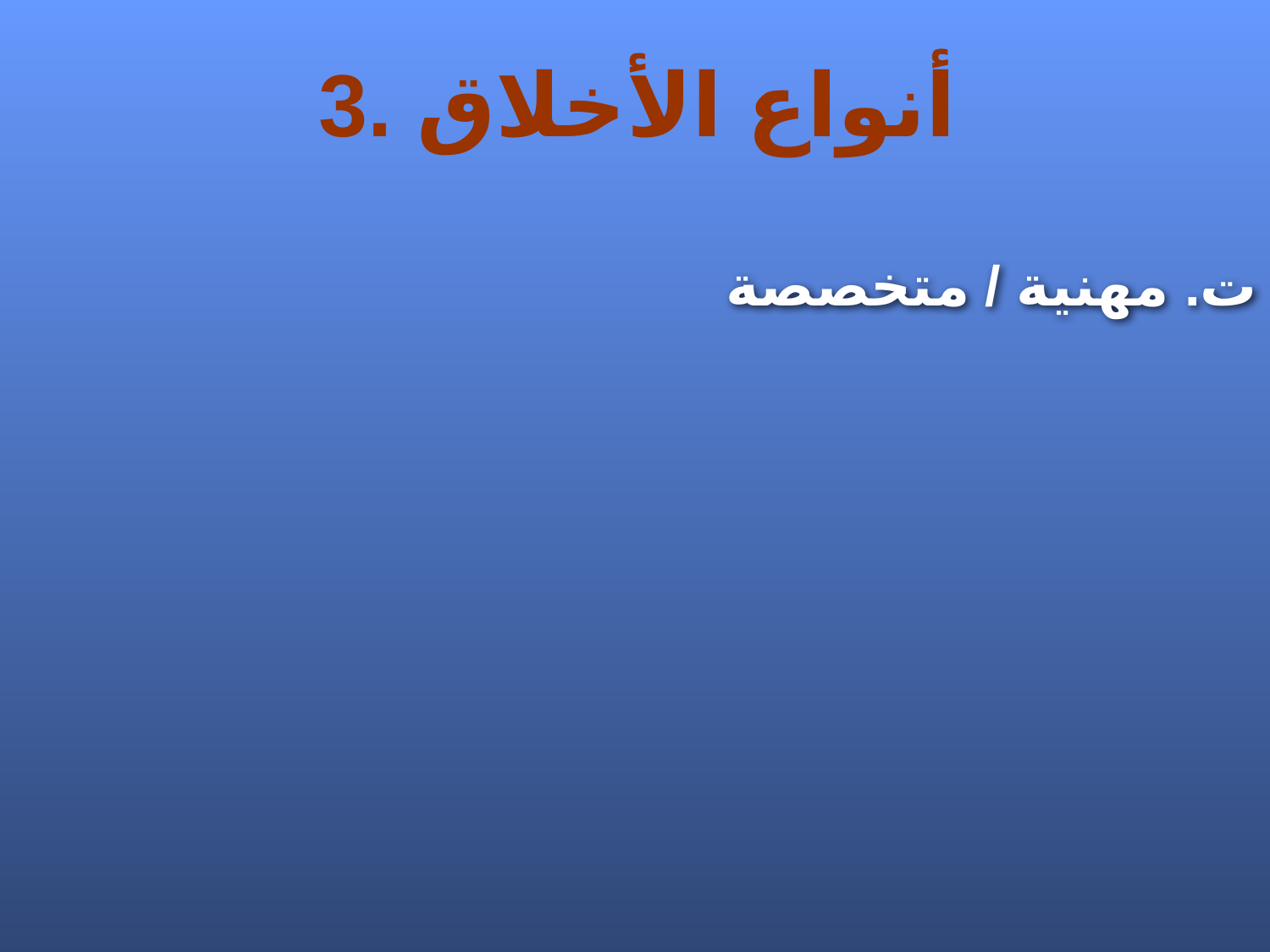

3. أنواع الأخلاق
ت. مهنية / متخصصة